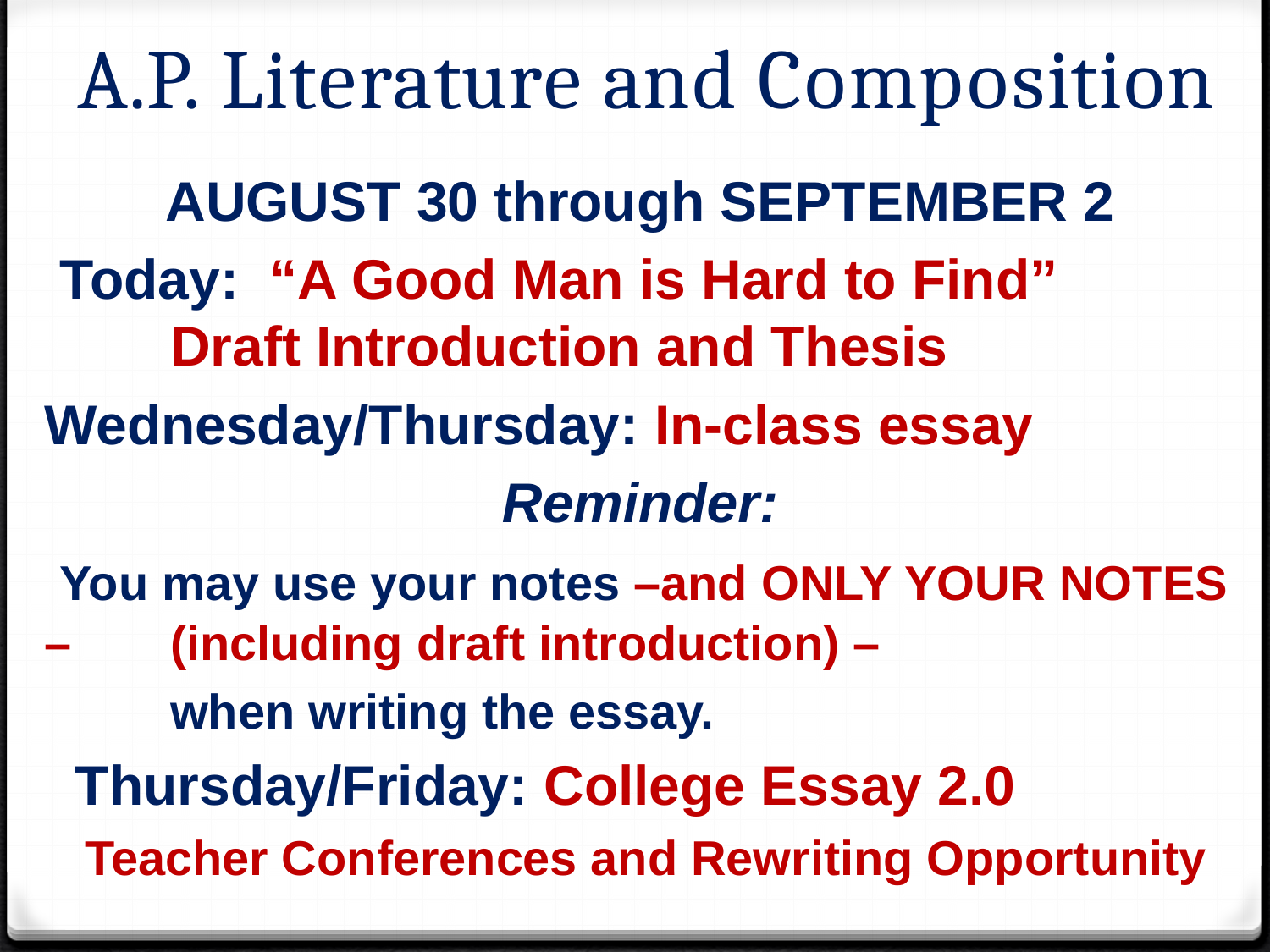

# A.P. Literature and Composition
AUGUST 30 through SEPTEMBER 2
 Today:  “A Good Man is Hard to Find” 	 			Draft Introduction and Thesis
Wednesday/Thursday: In-class essay
Reminder:
 You may use your notes –and ONLY YOUR NOTES –  	(including draft introduction) –
								when writing the essay.
  Thursday/Friday: College Essay 2.0
   Teacher Conferences and Rewriting Opportunity